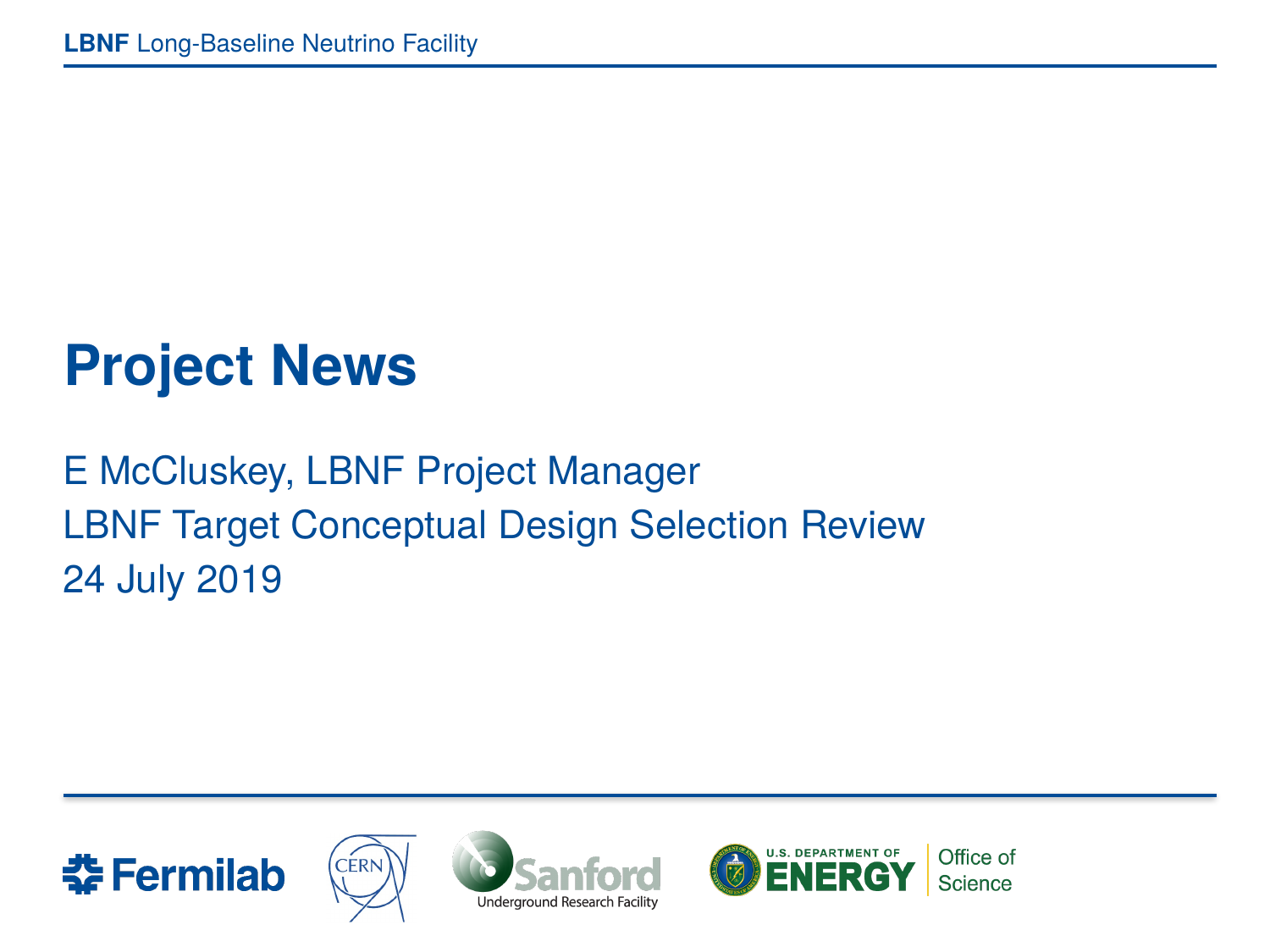

# Project News
E McCluskey, LBNF Project Manager
LBNF Target Conceptual Design Selection Review
24 July 2019